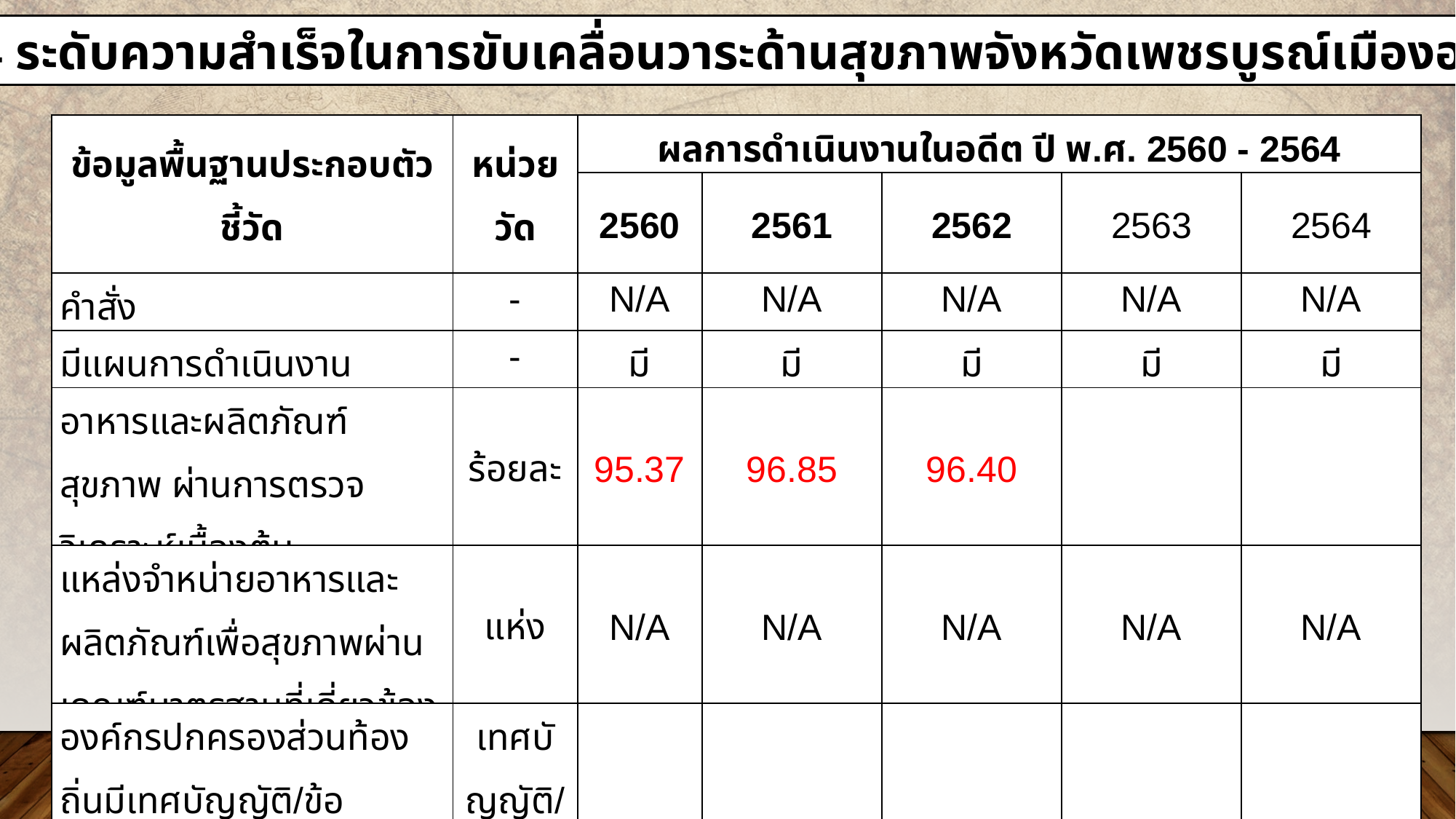

ตัวชี้วัดที่ : 	04 ระดับความสำเร็จในการขับเคลื่อนวาระด้านสุขภาพจังหวัดเพชรบูรณ์เมืองอาหารปลอดภัย
| ข้อมูลพื้นฐานประกอบตัวชี้วัด | หน่วยวัด | ผลการดำเนินงานในอดีต ปี พ.ศ. 2560 - 2564 |  |  |  |  |
| --- | --- | --- | --- | --- | --- | --- |
|  |  | 2560 | 2561 | 2562 | 2563 | 2564 |
| คำสั่ง | - | N/A | N/A | N/A | N/A | N/A |
| มีแผนการดำเนินงาน | - | มี | มี | มี | มี | มี |
| อาหารและผลิตภัณฑ์สุขภาพ ผ่านการตรวจวิเคราะห์เบื้องต้น | ร้อยละ | 95.37 | 96.85 | 96.40 |  |  |
| แหล่งจำหน่ายอาหารและผลิตภัณฑ์เพื่อสุขภาพผ่านเกณฑ์มาตรฐานที่เกี่ยวข้อง | แห่ง | N/A | N/A | N/A | N/A | N/A |
| องค์กรปกครองส่วนท้องถิ่นมีเทศบัญญัติ/ข้อบัญญัติในเรื่องสถานที่ผลิตและจำหน่ายอาหารและผลิตภัณฑ์เพื่อสุขภาพ | เทศบัญญัติ/ข้อบัญญัติ/แห่ง | N/A | N/A | N/A | N/A | N/A |